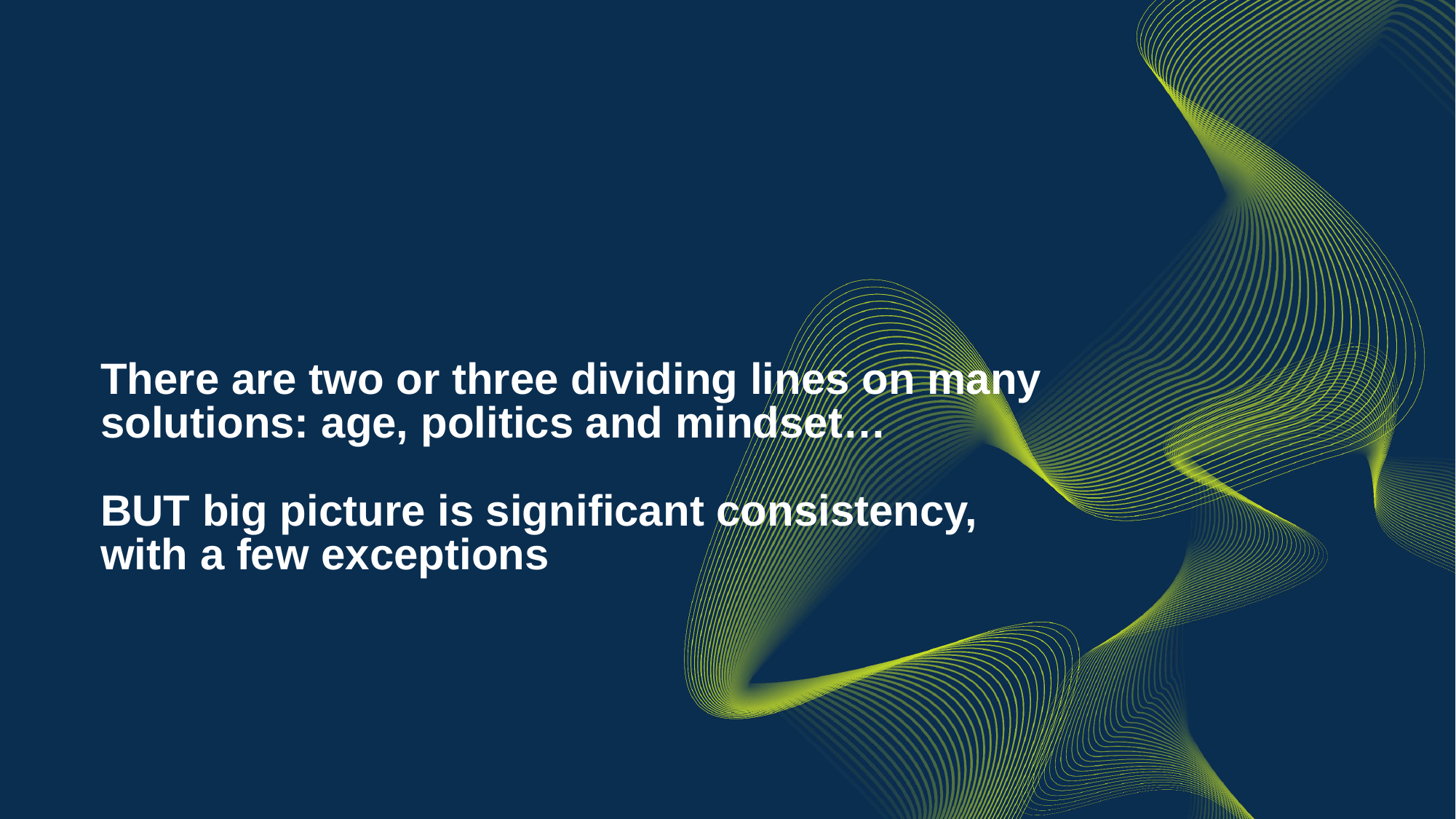

# There are two or three dividing lines on many solutions: age, politics and mindset… BUT big picture is significant consistency, with a few exceptions